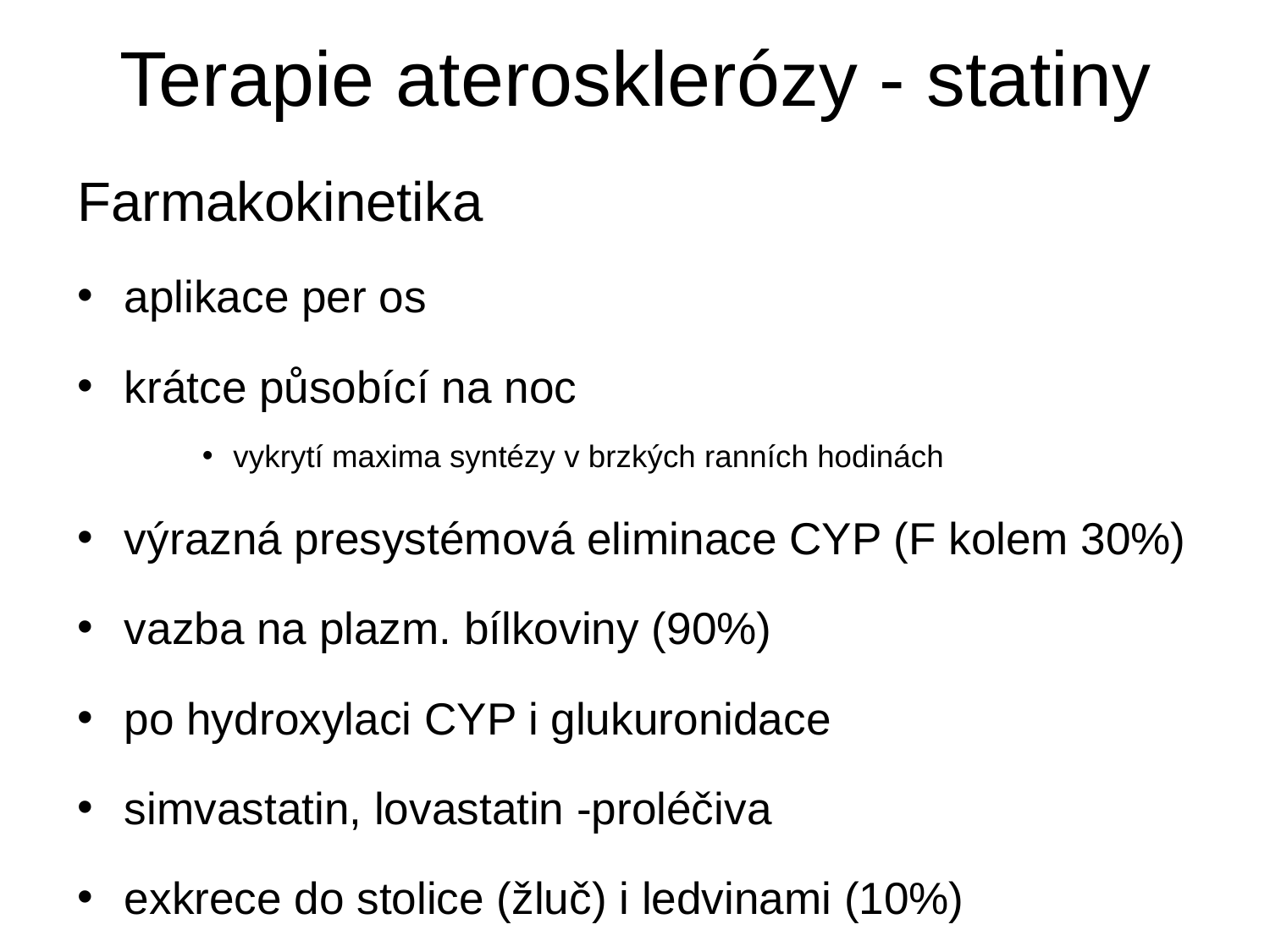

# Terapie aterosklerózy - statiny
Farmakokinetika
aplikace per os
krátce působící na noc
vykrytí maxima syntézy v brzkých ranních hodinách
výrazná presystémová eliminace CYP (F kolem 30%)
vazba na plazm. bílkoviny (90%)
po hydroxylaci CYP i glukuronidace
simvastatin, lovastatin -proléčiva
exkrece do stolice (žluč) i ledvinami (10%)